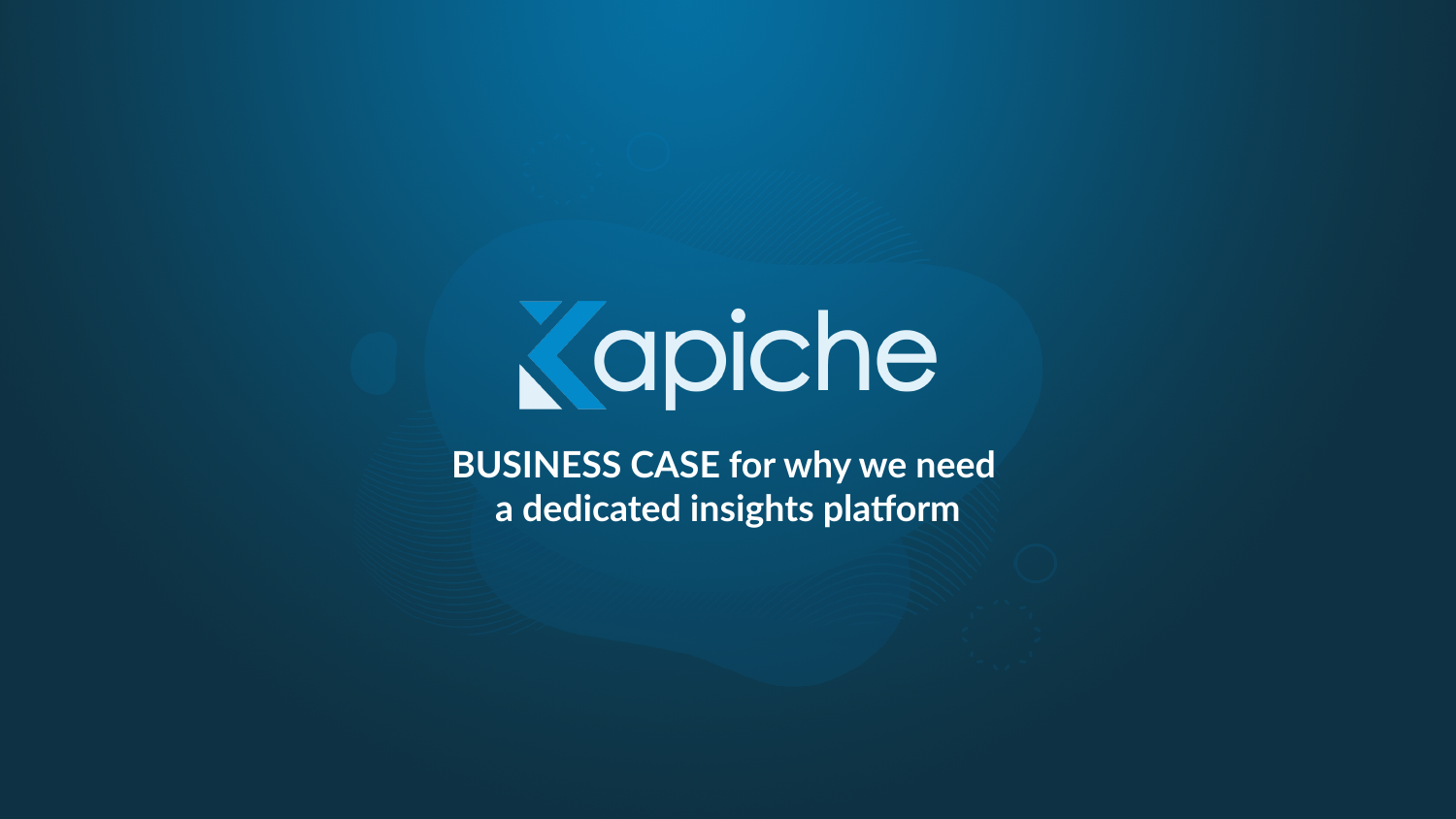

BUSINESS CASE for why we need
a dedicated insights platform